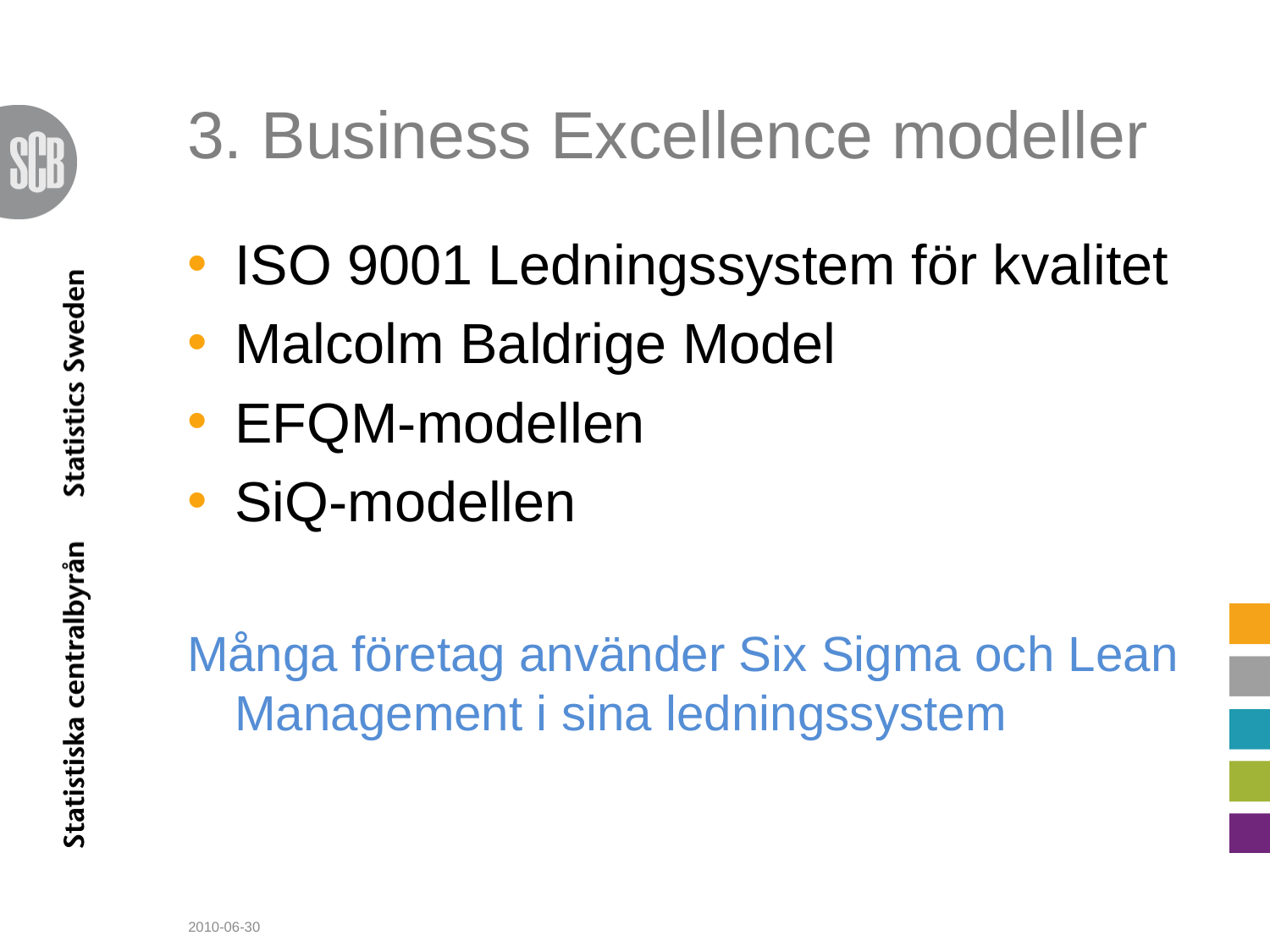

# 3. Business Excellence modeller
ISO 9001 Ledningssystem för kvalitet
Malcolm Baldrige Model
EFQM-modellen
SiQ-modellen

Många företag använder Six Sigma och Lean Management i sina ledningssystem

2010-06-30